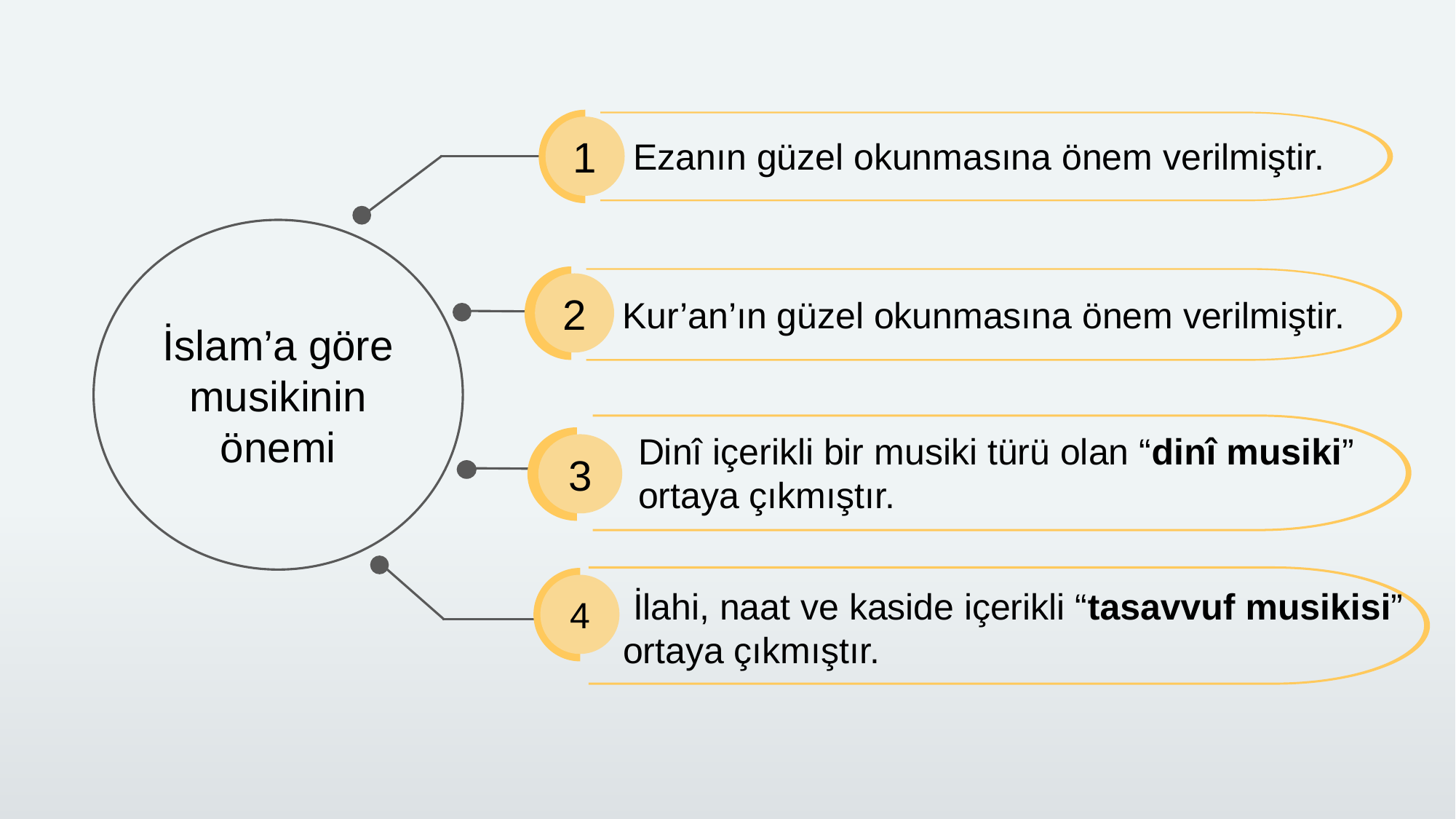

1

Ezanın güzel okunmasına önem verilmiştir.

İslam’a göre musikinin önemi

2

Kur’an’ın güzel okunmasına önem verilmiştir.

3
Dinî içerikli bir musiki türü olan “dinî musiki” ortaya çıkmıştır.

4
 İlahi, naat ve kaside içerikli “tasavvuf musikisi” ortaya çıkmıştır.